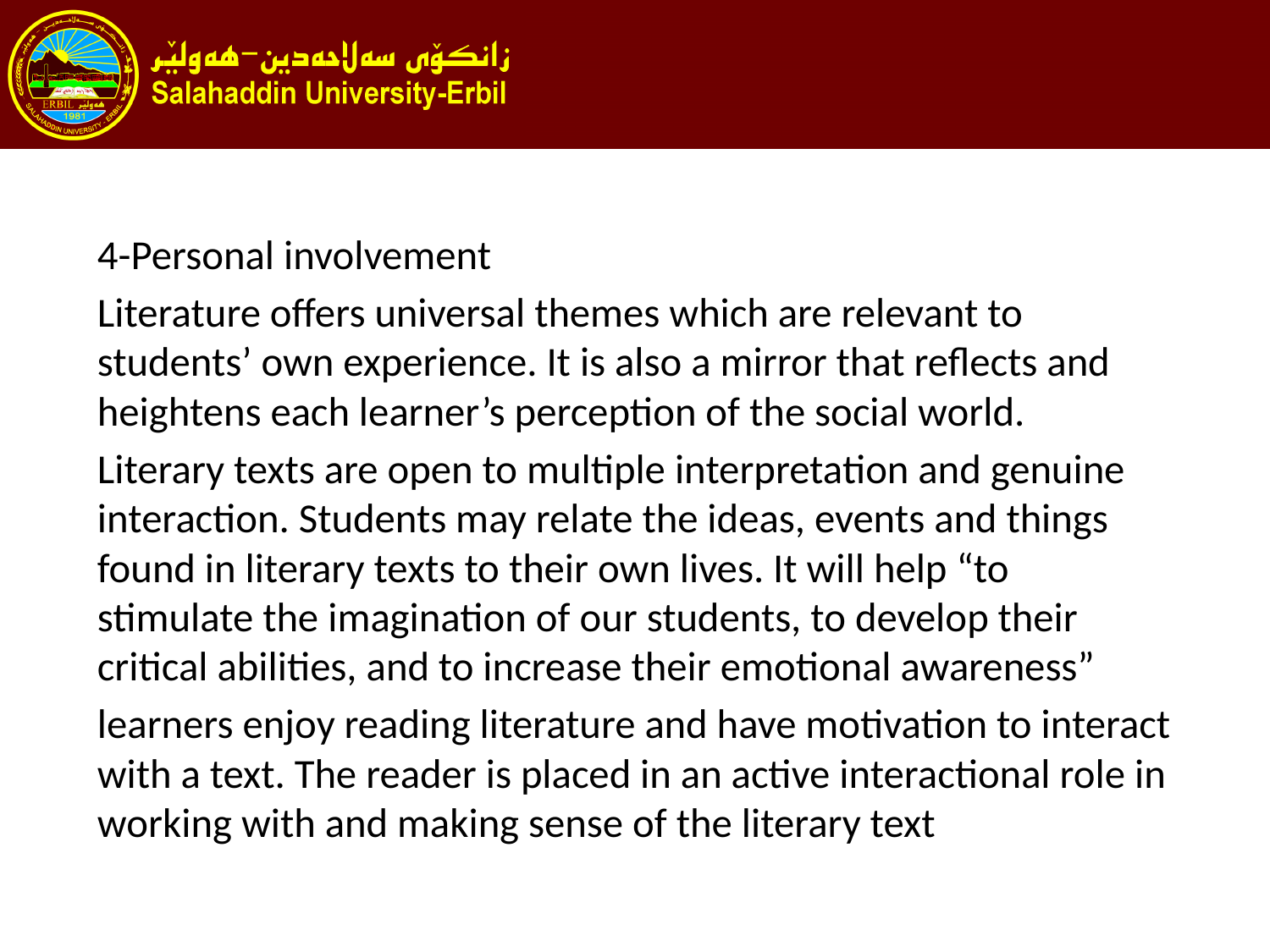

#
4-Personal involvement
Literature offers universal themes which are relevant to students’ own experience. It is also a mirror that reflects and heightens each learner’s perception of the social world.
Literary texts are open to multiple interpretation and genuine interaction. Students may relate the ideas, events and things found in literary texts to their own lives. It will help “to stimulate the imagination of our students, to develop their critical abilities, and to increase their emotional awareness”
learners enjoy reading literature and have motivation to interact with a text. The reader is placed in an active interactional role in working with and making sense of the literary text